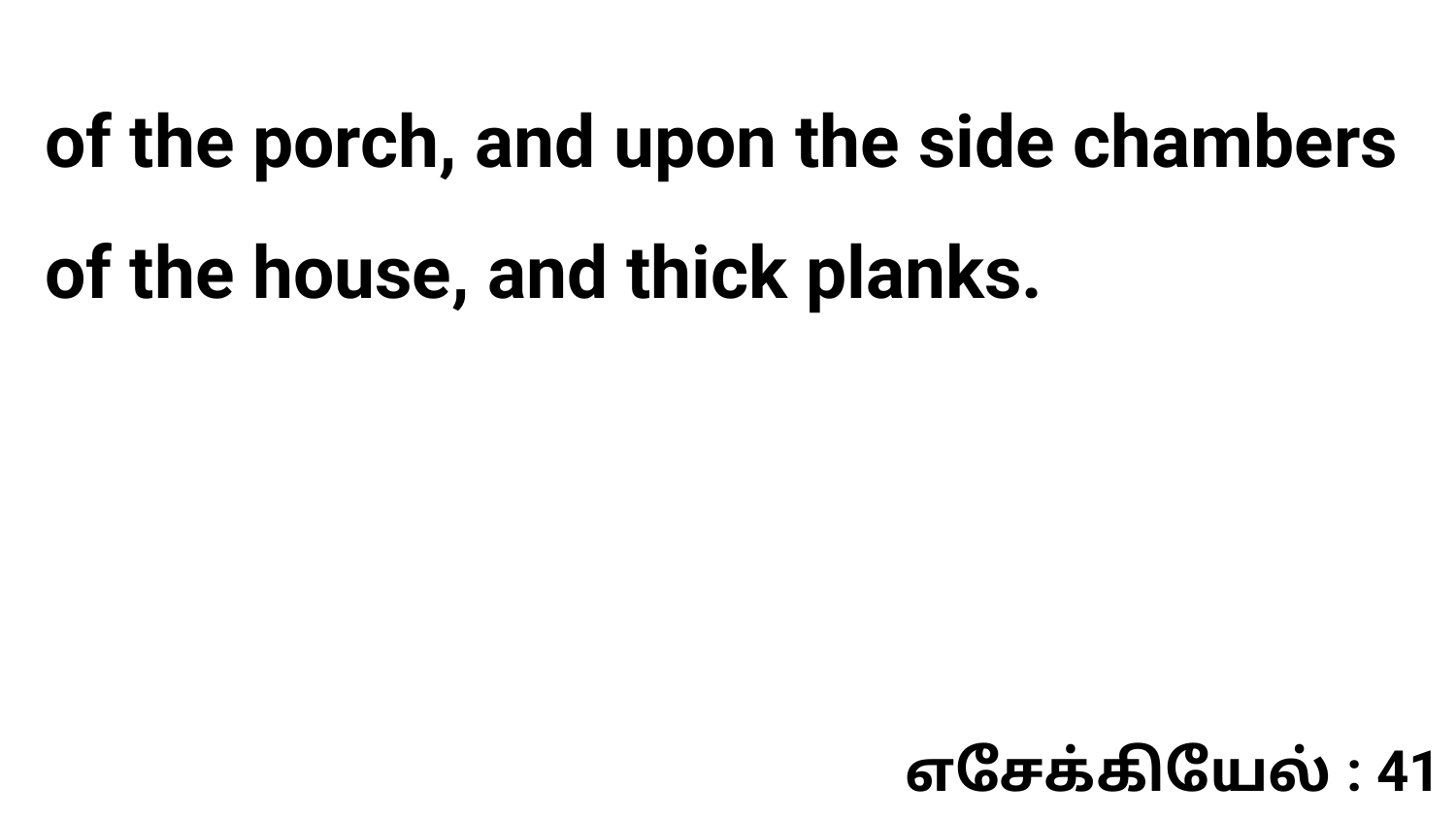

of the porch, and upon the side chambers of the house, and thick planks.
எசேக்கியேல் : 41